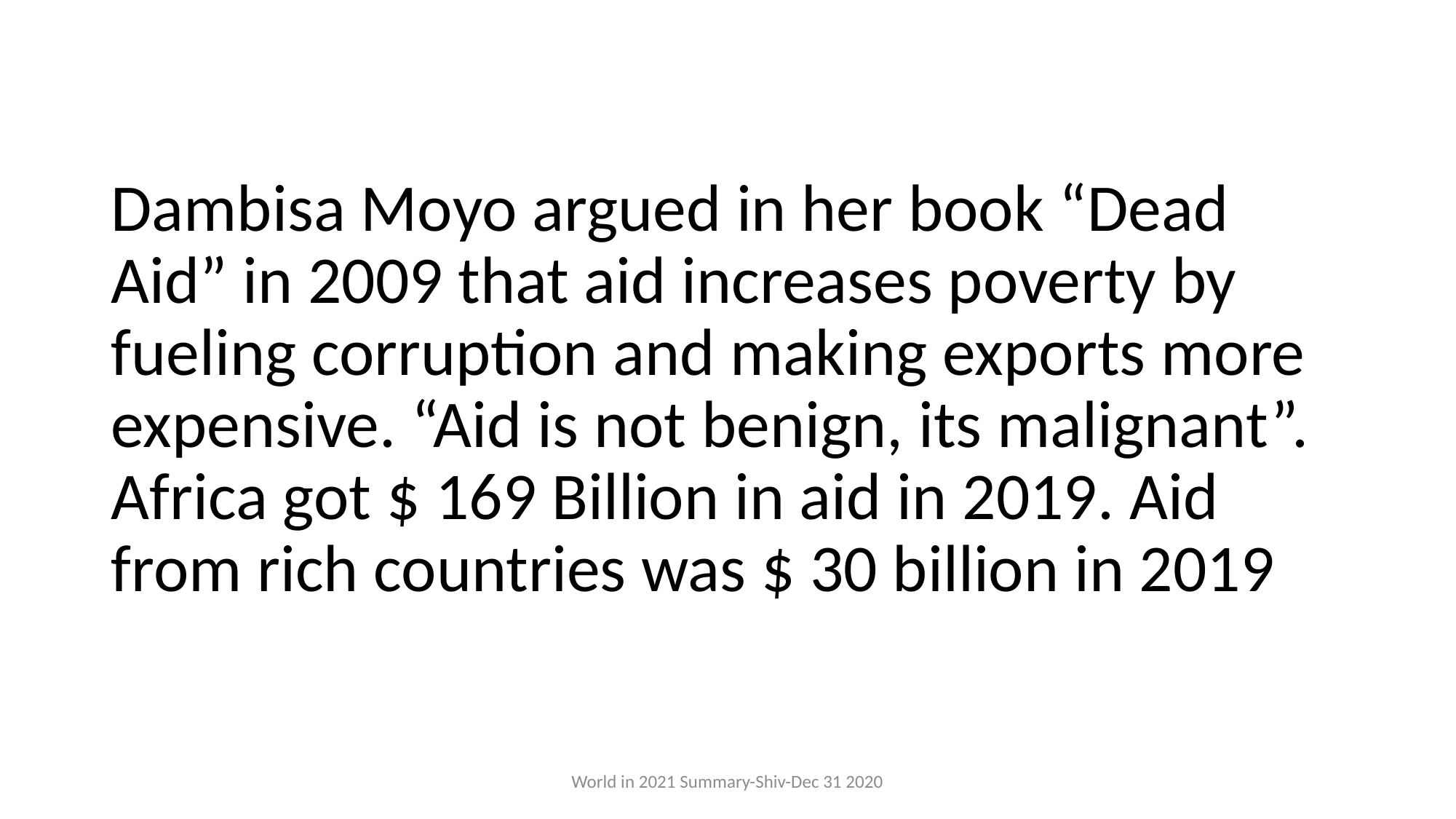

# Dambisa Moyo argued in her book “Dead Aid” in 2009 that aid increases poverty by fueling corruption and making exports more expensive. “Aid is not benign, its malignant”. Africa got $ 169 Billion in aid in 2019. Aid from rich countries was $ 30 billion in 2019
World in 2021 Summary-Shiv-Dec 31 2020